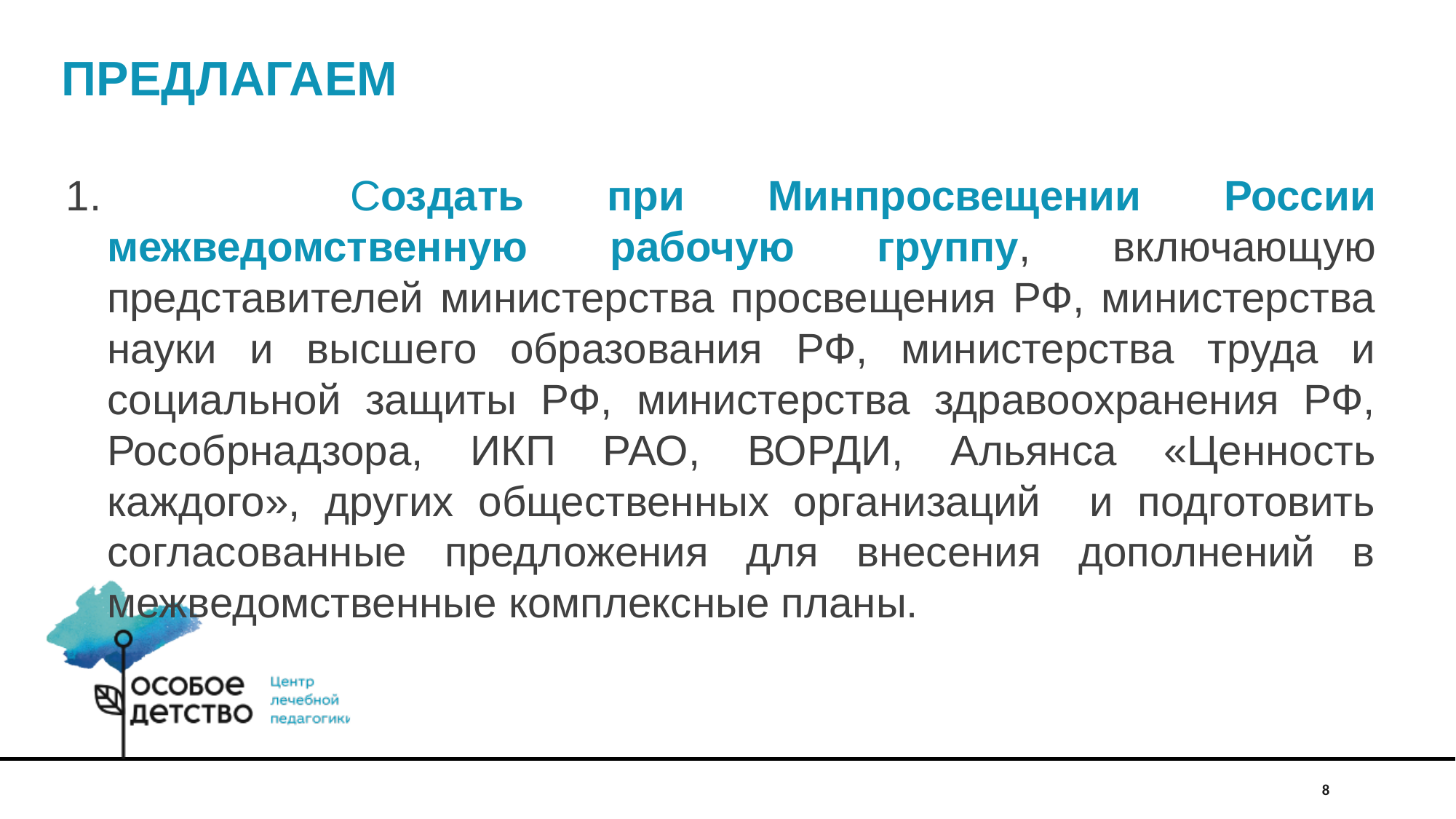

ПРЕДЛАГАЕМ

1.   Создать при Минпросвещении России межведомственную рабочую группу, включающую представителей министерства просвещения РФ, министерства науки и высшего образования РФ, министерства труда и социальной защиты РФ, министерства здравоохранения РФ, Рособрнадзора, ИКП РАО, ВОРДИ, Альянса «Ценность каждого», других общественных организаций  и подготовить согласованные предложения для внесения дополнений в межведомственные комплексные планы.

8